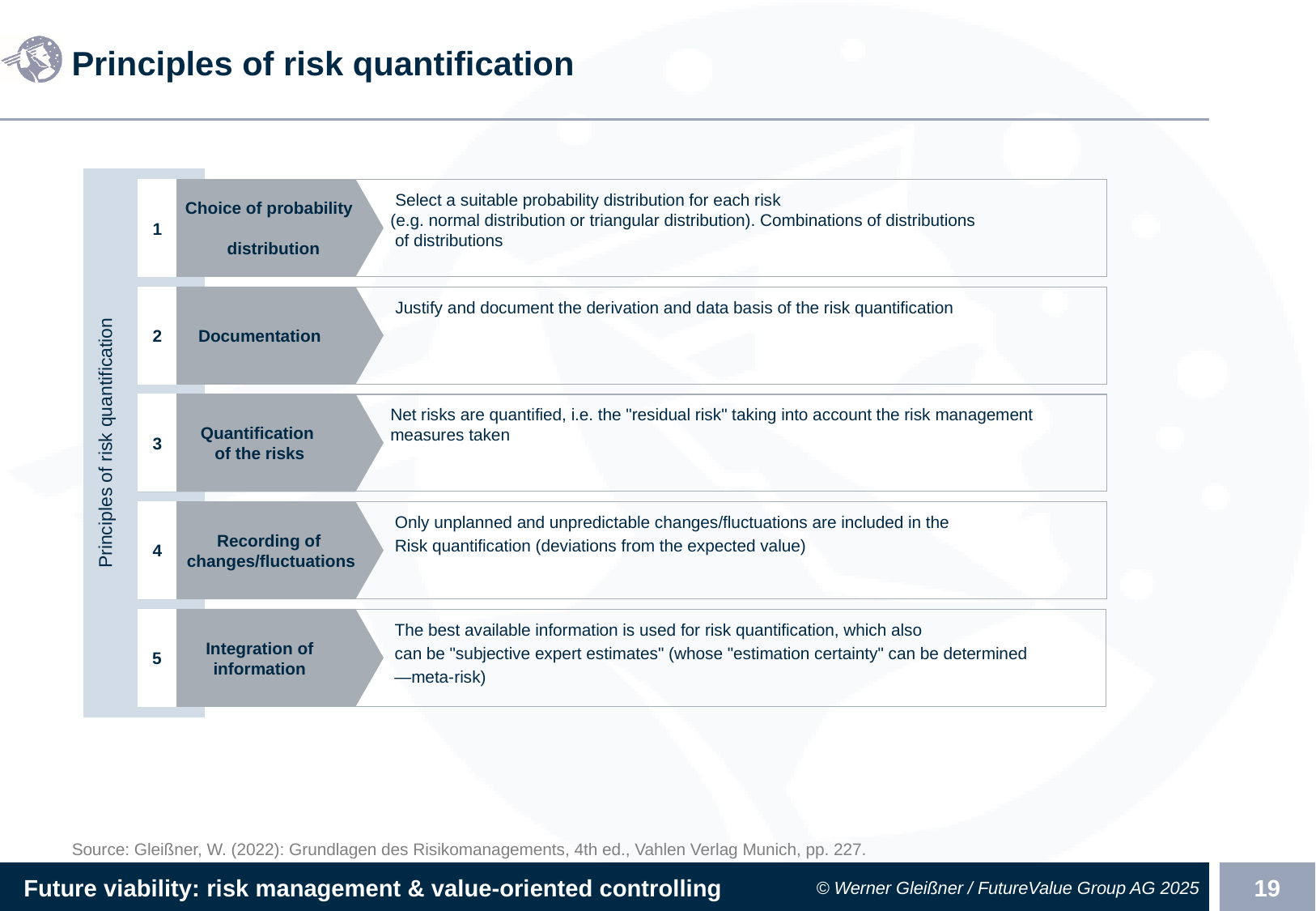

# Principles of risk quantification
     Choice of probability
      distribution
1
            Select a suitable probability distribution for each risk
           (e.g. normal distribution or triangular distribution). Combinations of distributions
            of distributions
Documentation
2
            Justify and document the derivation and data basis of the risk quantification
Principles of risk quantification
Quantification
of the risks
3
           Net risks are quantified, i.e. the "residual risk" taking into account the risk management
           measures taken

    Recording of
     changes/fluctuations
            Only unplanned and unpredictable changes/fluctuations are included in the
            Risk quantification (deviations from the expected value)

4
            The best available information is used for risk quantification, which also
            can be "subjective expert estimates" (whose "estimation certainty" can be determined
            —meta-risk)

Integration of information
5
Source: Gleißner, W. (2022): Grundlagen des Risikomanagements, 4th ed., Vahlen Verlag Munich, pp. 227.​